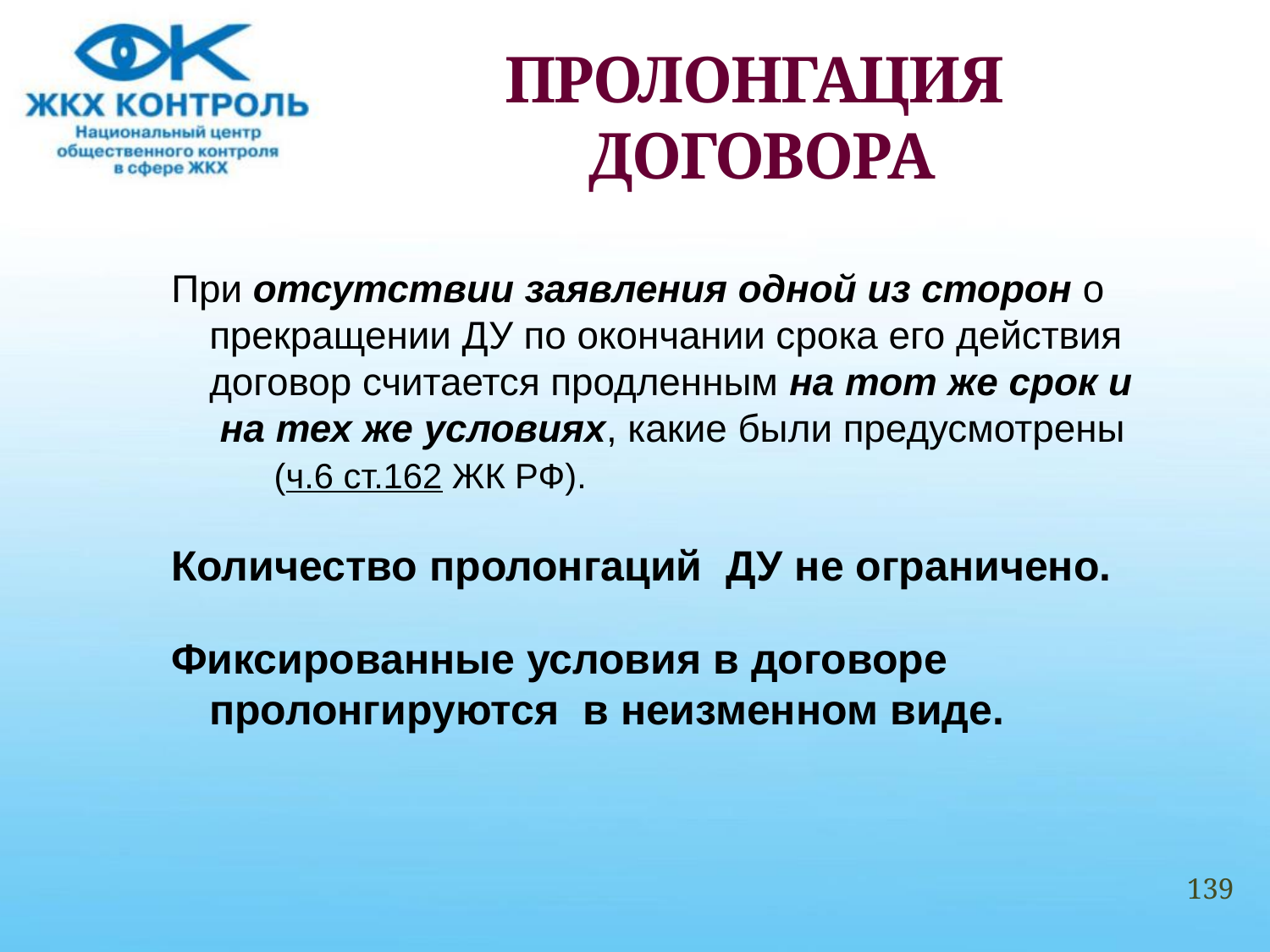

# ПРОЛОНГАЦИЯ ДОГОВОРА
При отсутствии заявления одной из сторон о прекращении ДУ по окончании срока его действия договор считается продленным на тот же срок и    на тех же условиях, какие были предусмотрены          (ч.6 ст.162 ЖК РФ).
Количество пролонгаций  ДУ не ограничено.
Фиксированные условия в договоре пролонгируются  в неизменном виде.

139